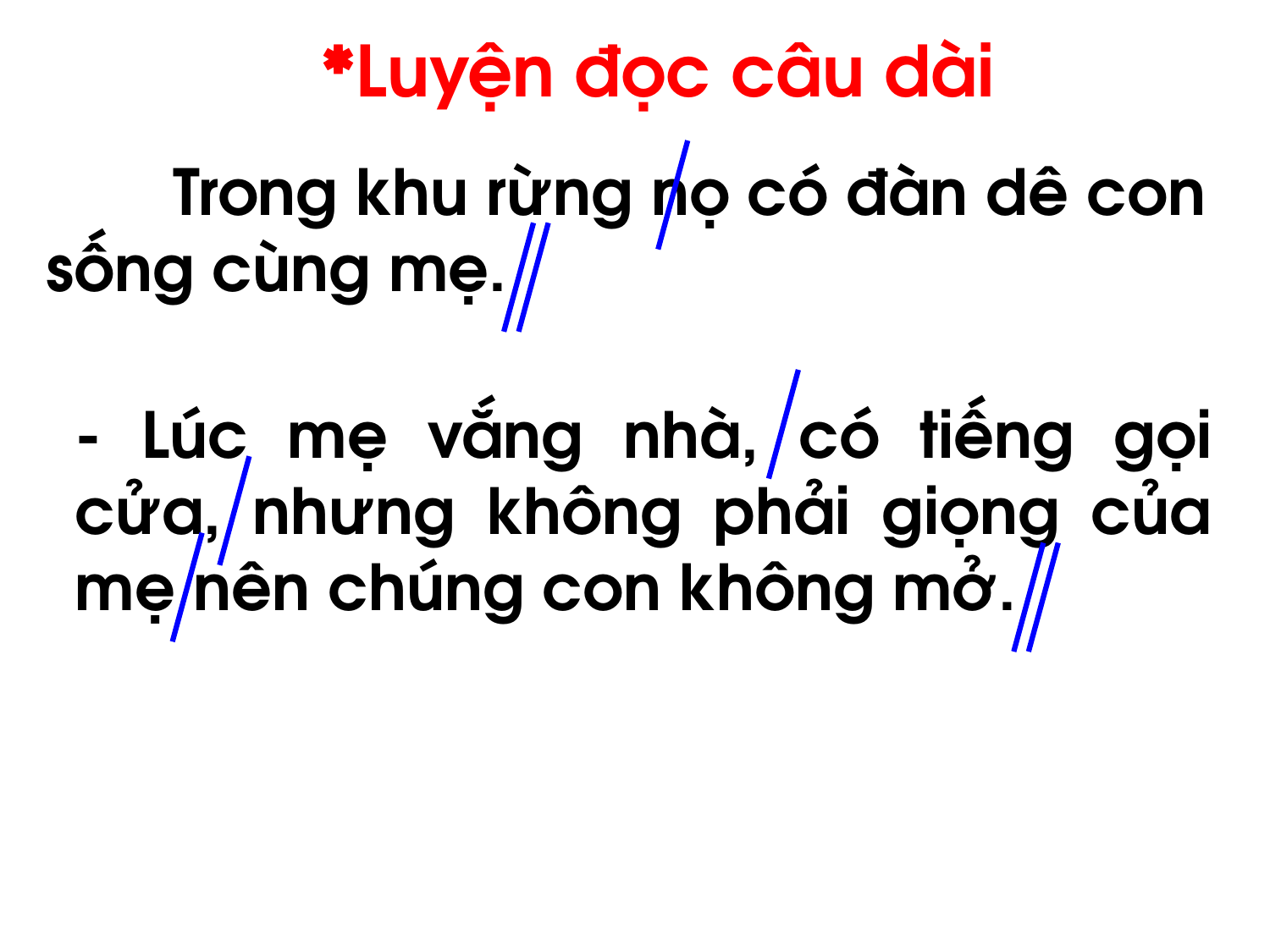

*Luyện đọc câu dài
	Trong khu rừng nọ có đàn dê con sống cùng mẹ.
- Lúc mẹ vắng nhà, có tiếng gọi cửa, nhưng không phải giọng của mẹ nên chúng con không mở.